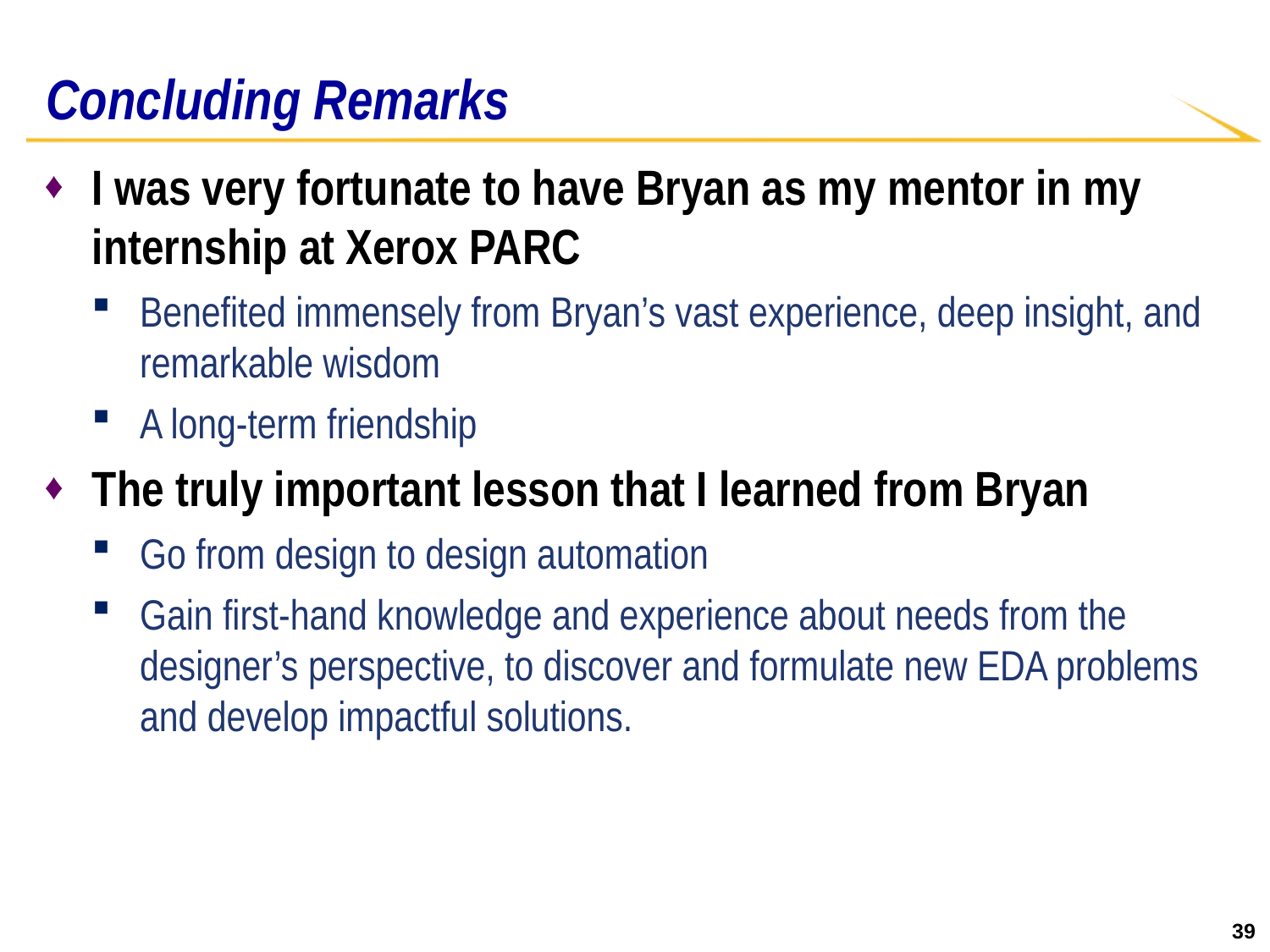

# Concluding Remarks
I was very fortunate to have Bryan as my mentor in my internship at Xerox PARC
Benefited immensely from Bryan’s vast experience, deep insight, and remarkable wisdom
A long-term friendship
The truly important lesson that I learned from Bryan
Go from design to design automation
Gain first-hand knowledge and experience about needs from the designer’s perspective, to discover and formulate new EDA problems and develop impactful solutions.